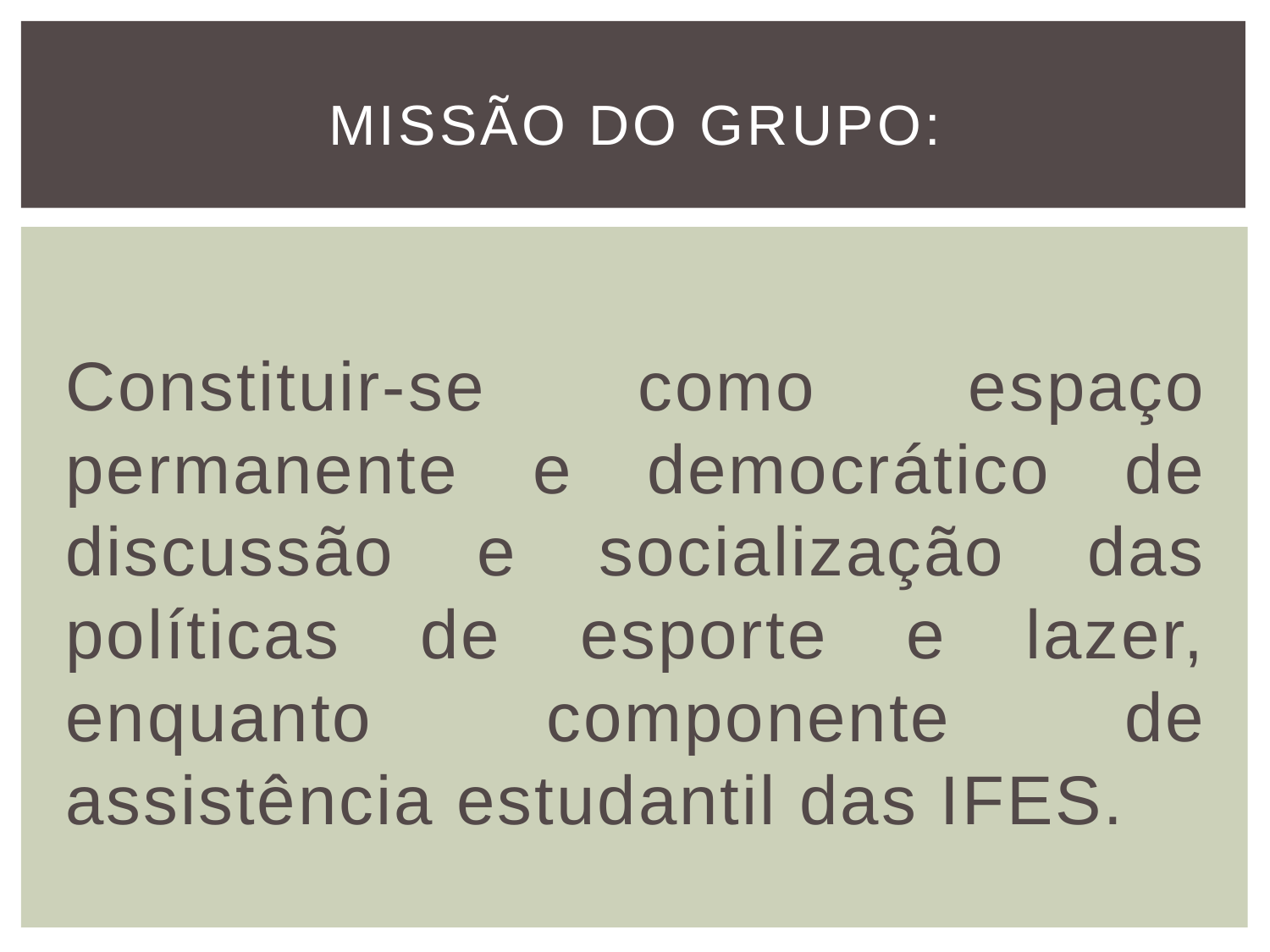

# MISSÃO DO GRUPO:

Constituir-se como espaço permanente e democrático de discussão e socialização das políticas de esporte e lazer, enquanto componente de assistência estudantil das IFES.